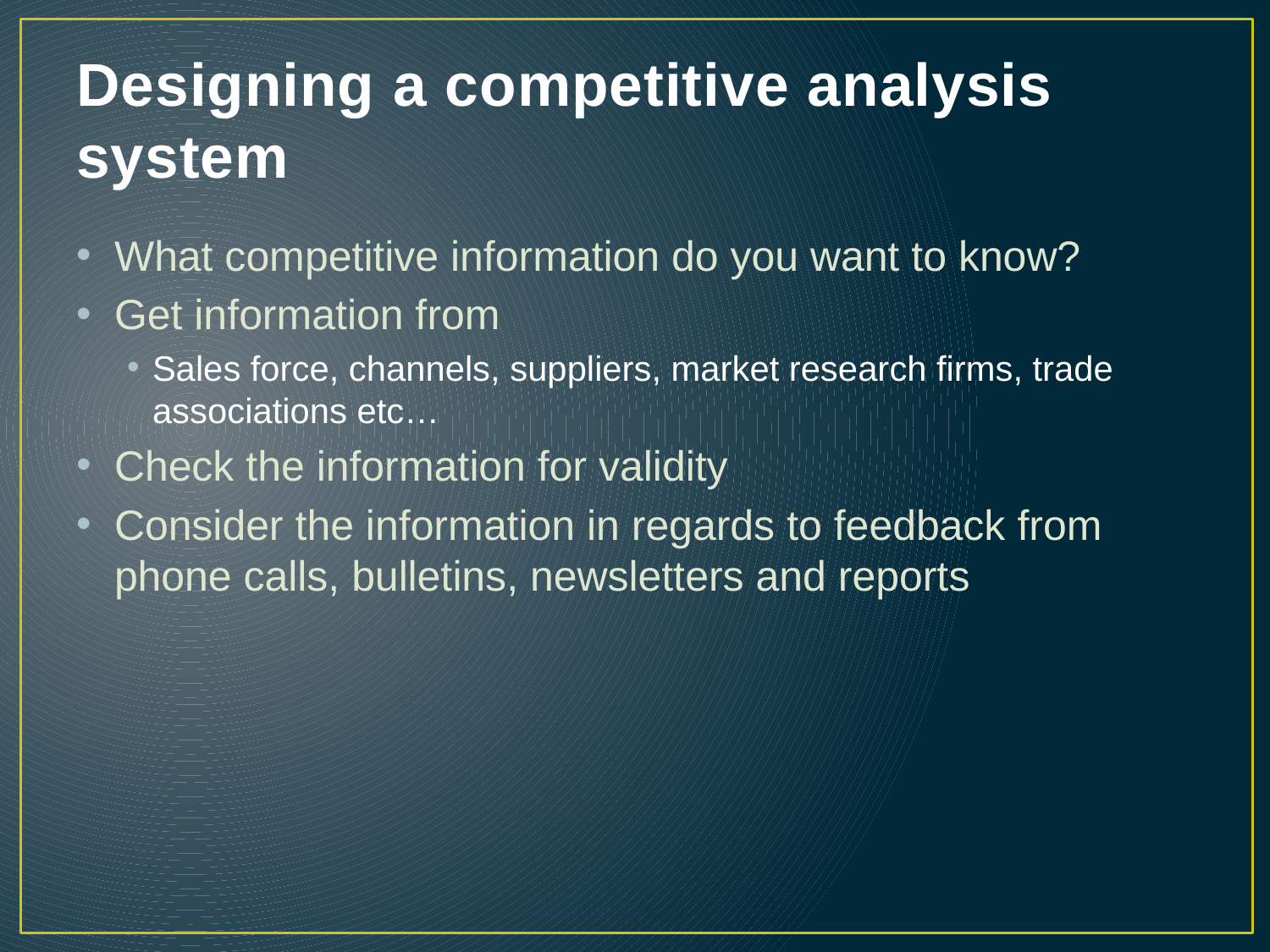

# Designing a competitive analysis system
What competitive information do you want to know?
Get information from
Sales force, channels, suppliers, market research firms, trade associations etc…
Check the information for validity
Consider the information in regards to feedback from phone calls, bulletins, newsletters and reports